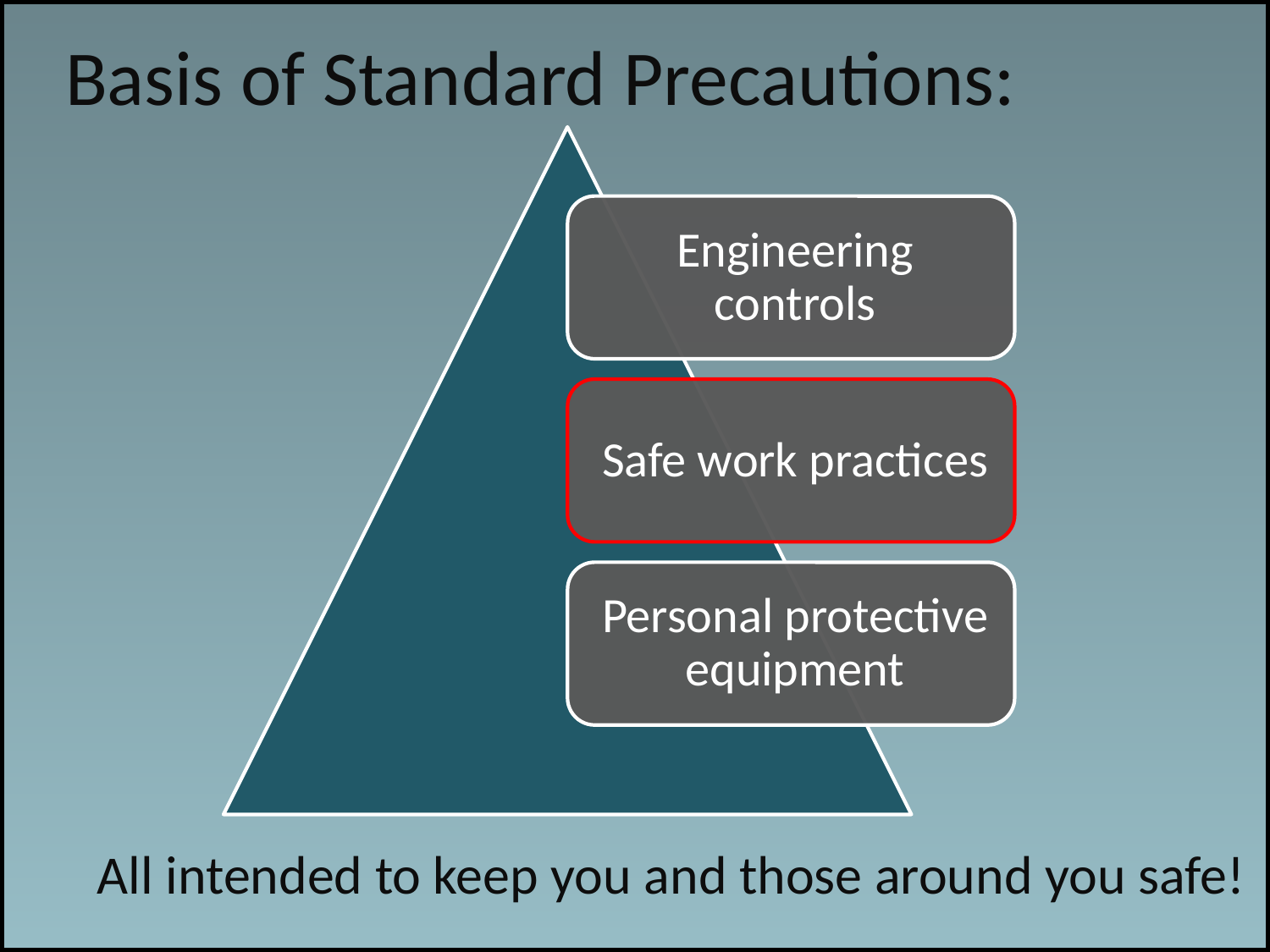

All intended to keep you and those around you safe!
Basis of Standard Precautions:
Work associated risks
Engineering controls
Safe work practices
Personal protective equipment
#